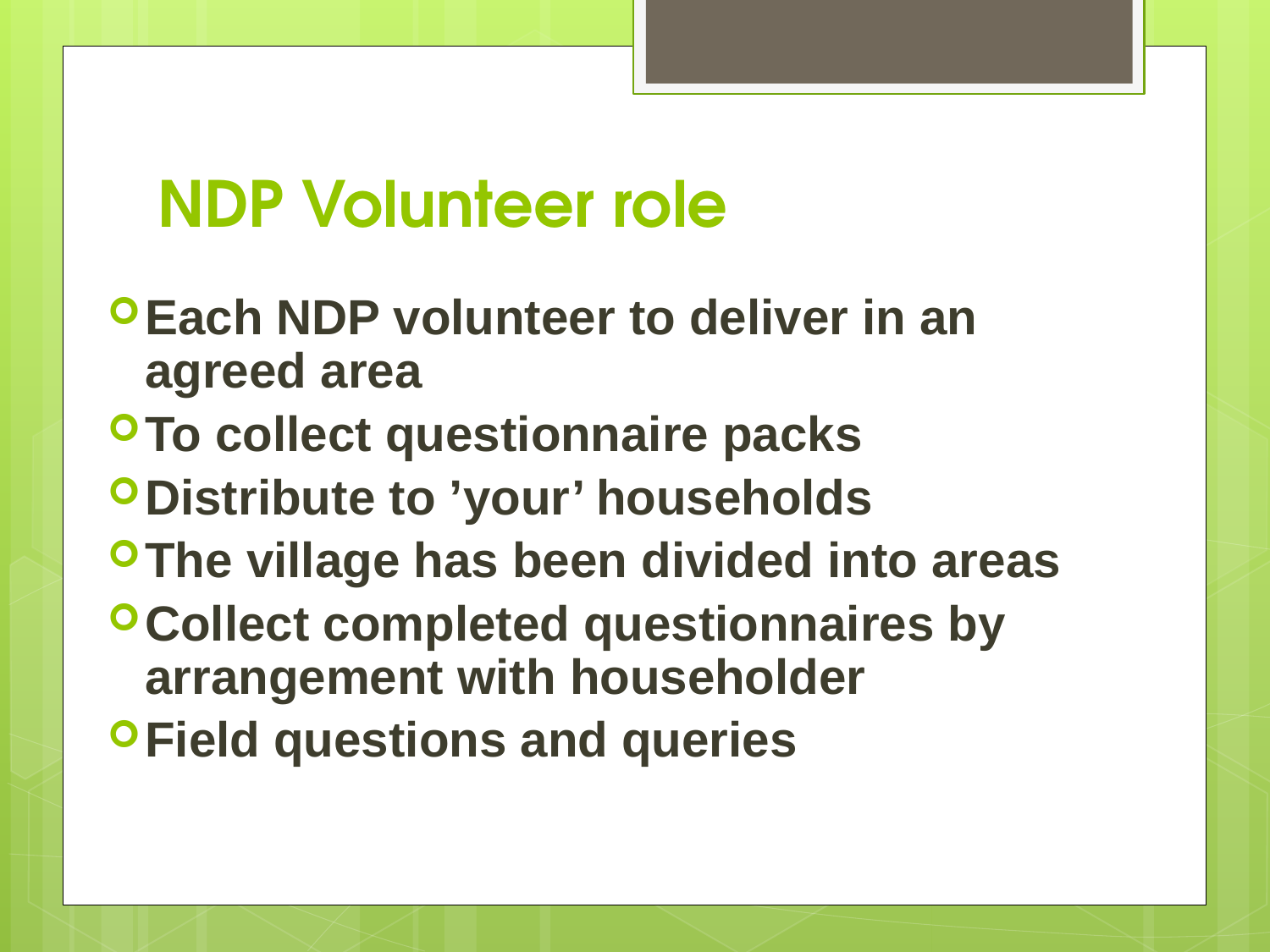

# NDP Volunteer role
Each NDP volunteer to deliver in an agreed area
To collect questionnaire packs
Distribute to ’your’ households
The village has been divided into areas
Collect completed questionnaires by arrangement with householder
Field questions and queries